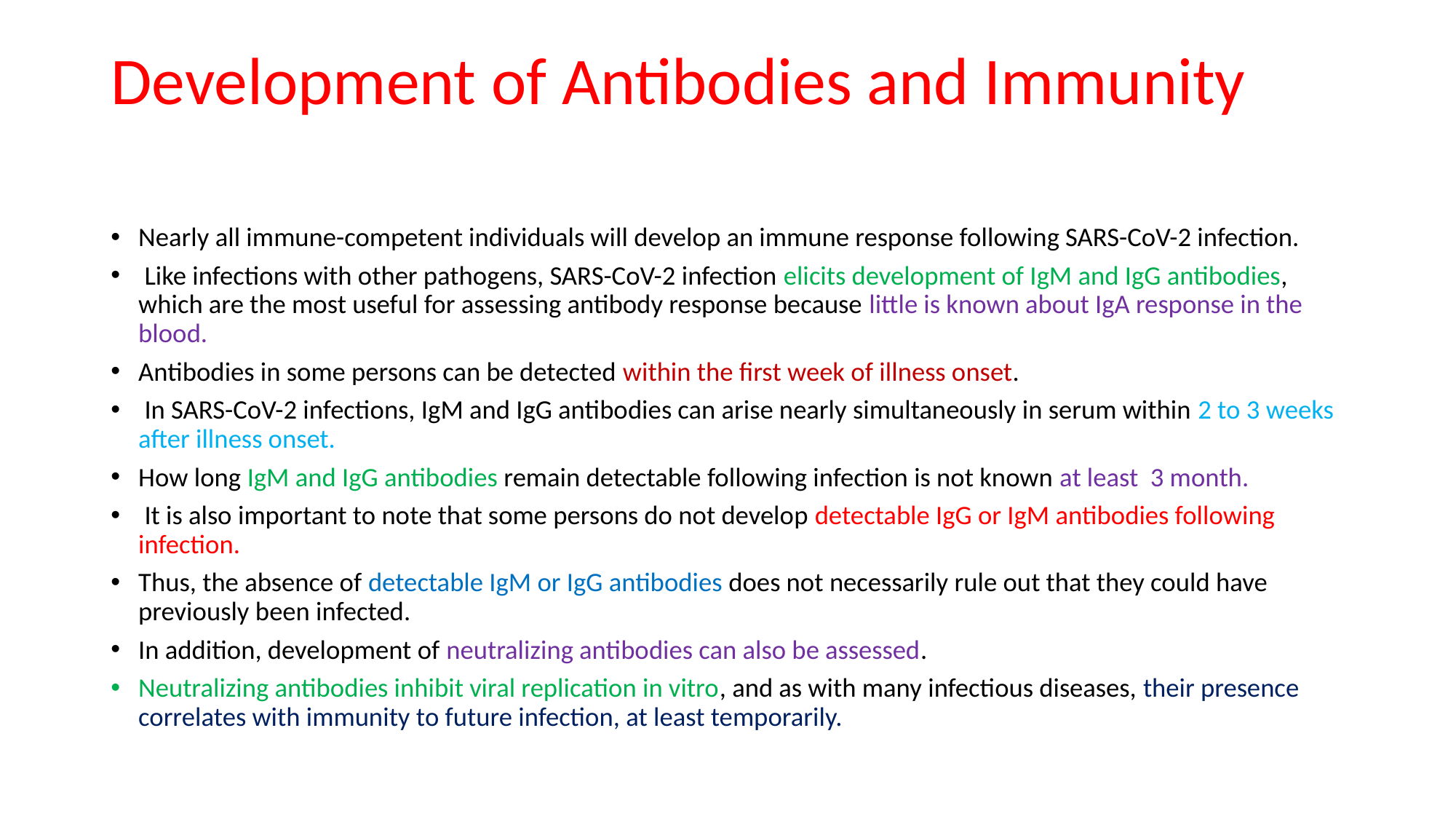

# Development of Antibodies and Immunity
Nearly all immune-competent individuals will develop an immune response following SARS-CoV-2 infection.
 Like infections with other pathogens, SARS-CoV-2 infection elicits development of IgM and IgG antibodies, which are the most useful for assessing antibody response because little is known about IgA response in the blood.
Antibodies in some persons can be detected within the first week of illness onset.
 In SARS-CoV-2 infections, IgM and IgG antibodies can arise nearly simultaneously in serum within 2 to 3 weeks after illness onset.
How long IgM and IgG antibodies remain detectable following infection is not known at least  3 month.
 It is also important to note that some persons do not develop detectable IgG or IgM antibodies following infection.
Thus, the absence of detectable IgM or IgG antibodies does not necessarily rule out that they could have previously been infected.
In addition, development of neutralizing antibodies can also be assessed.
Neutralizing antibodies inhibit viral replication in vitro, and as with many infectious diseases, their presence correlates with immunity to future infection, at least temporarily.